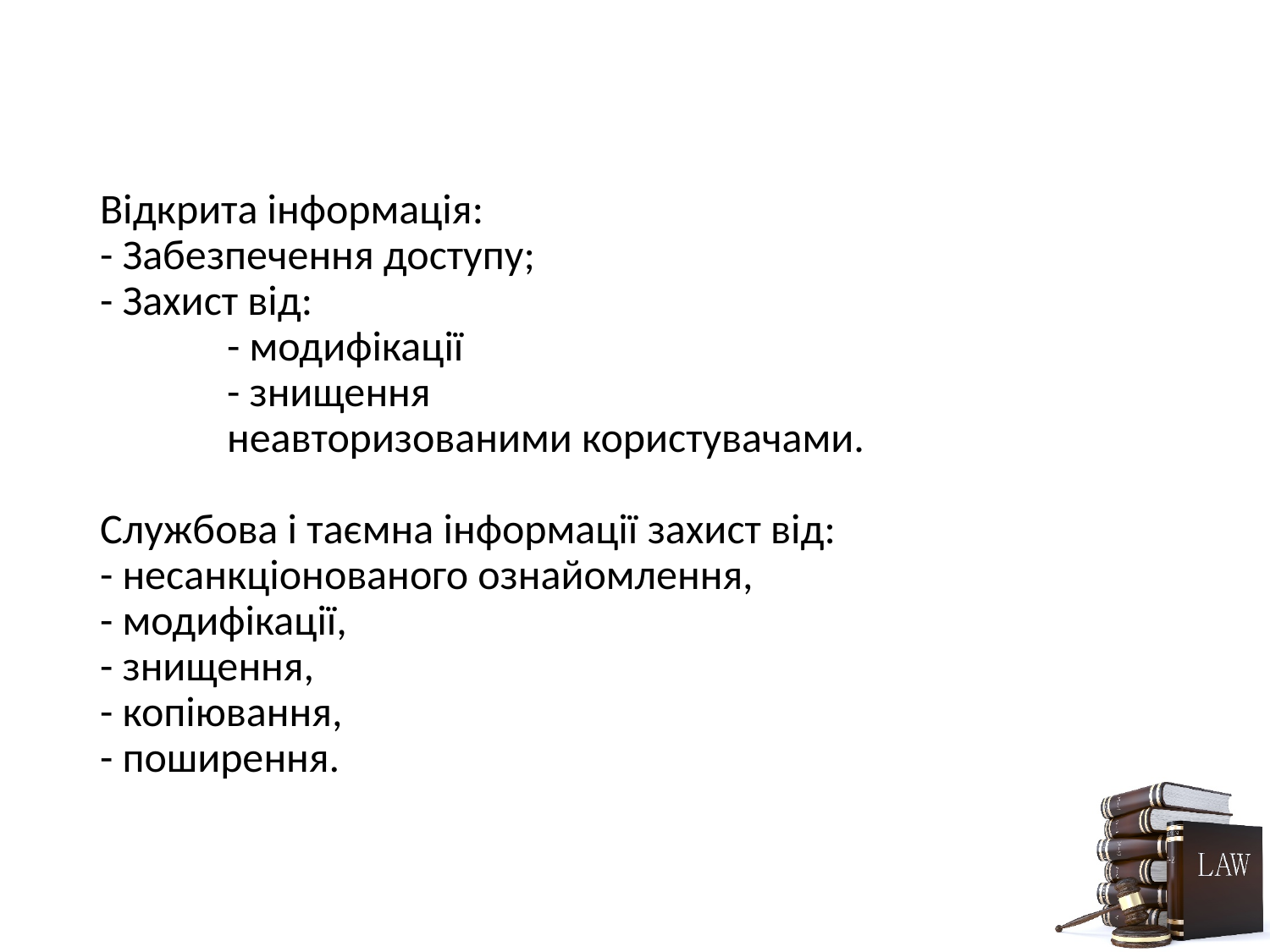

# Відкрита інформація: - Забезпечення доступу; - Захист від: - модифікації - знищення неавторизованими користувачами.   Службова і таємна інформації захист від: - несанкціонованого ознайомлення, - модифікації, - знищення, - копіювання, - поширення.